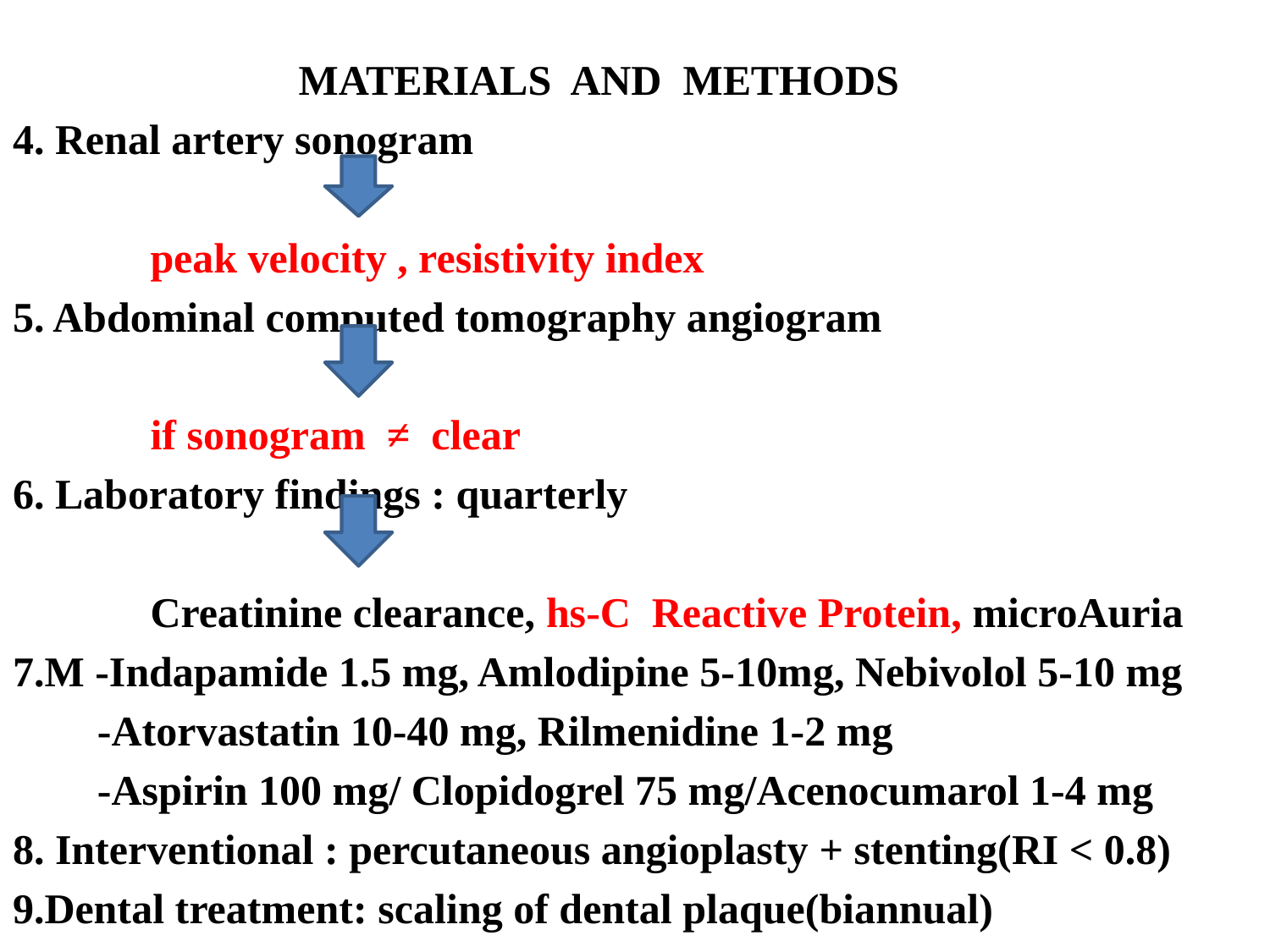

MATERIALS  AND  METHODS
4. Renal artery sonogram

             peak velocity , resistivity index
5. Abdominal computed tomography angiogram

             if sonogram  ≠  clear
6. Laboratory findings : quarterly

             Creatinine clearance, hs-C  Reactive Protein, microAuria
7.M -Indapamide 1.5 mg, Amlodipine 5-10mg, Nebivolol 5-10 mg
        -Atorvastatin 10-40 mg, Rilmenidine 1-2 mg
        -Aspirin 100 mg/ Clopidogrel 75 mg/Acenocumarol 1-4 mg
8. Interventional : percutaneous angioplasty + stenting(RI < 0.8)
9.Dental treatment: scaling of dental plaque(biannual)